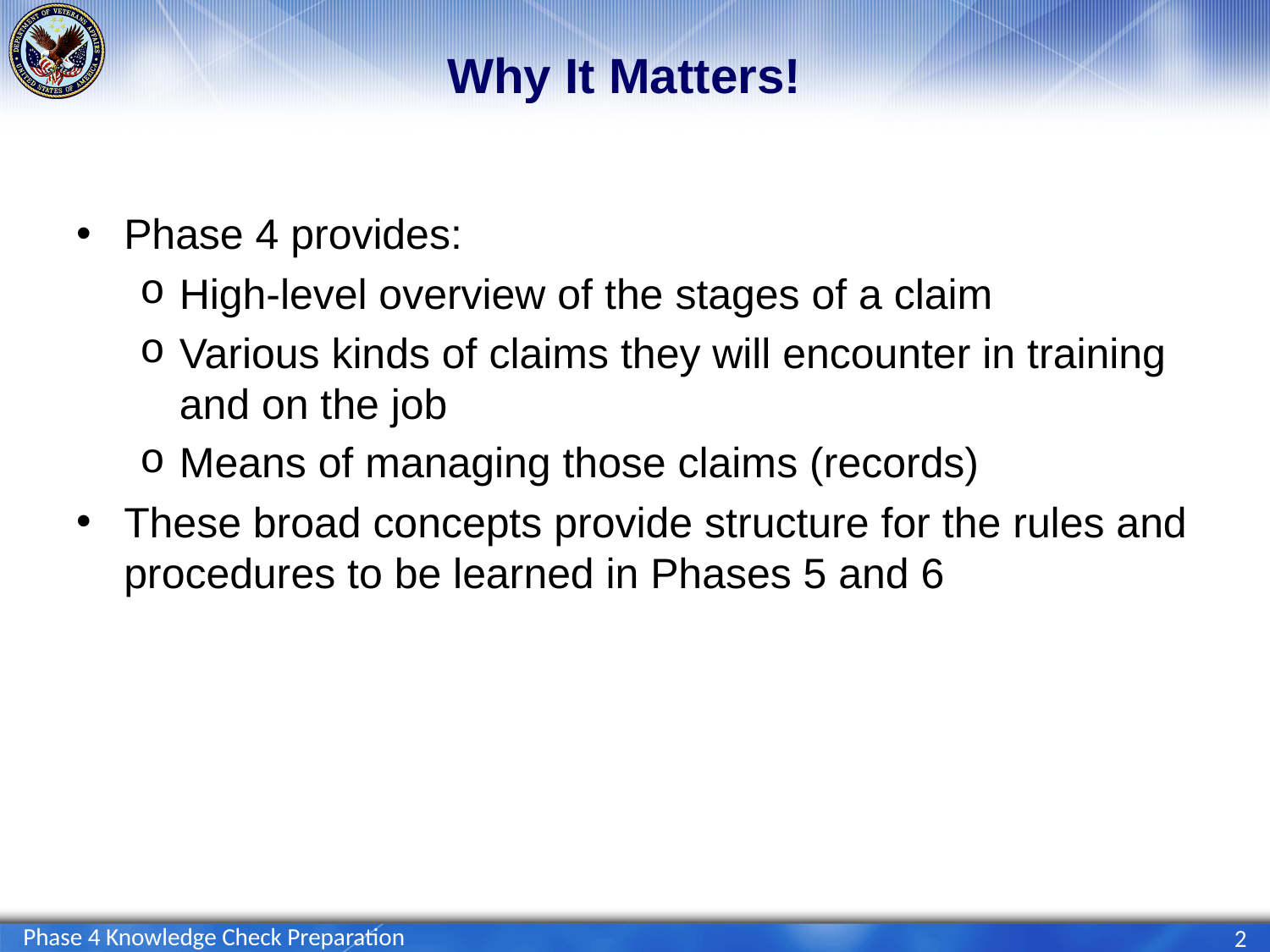

# Why It Matters!
Phase 4 provides:
High-level overview of the stages of a claim
Various kinds of claims they will encounter in training and on the job
Means of managing those claims (records)
These broad concepts provide structure for the rules and procedures to be learned in Phases 5 and 6
Phase 4 Knowledge Check Preparation
2